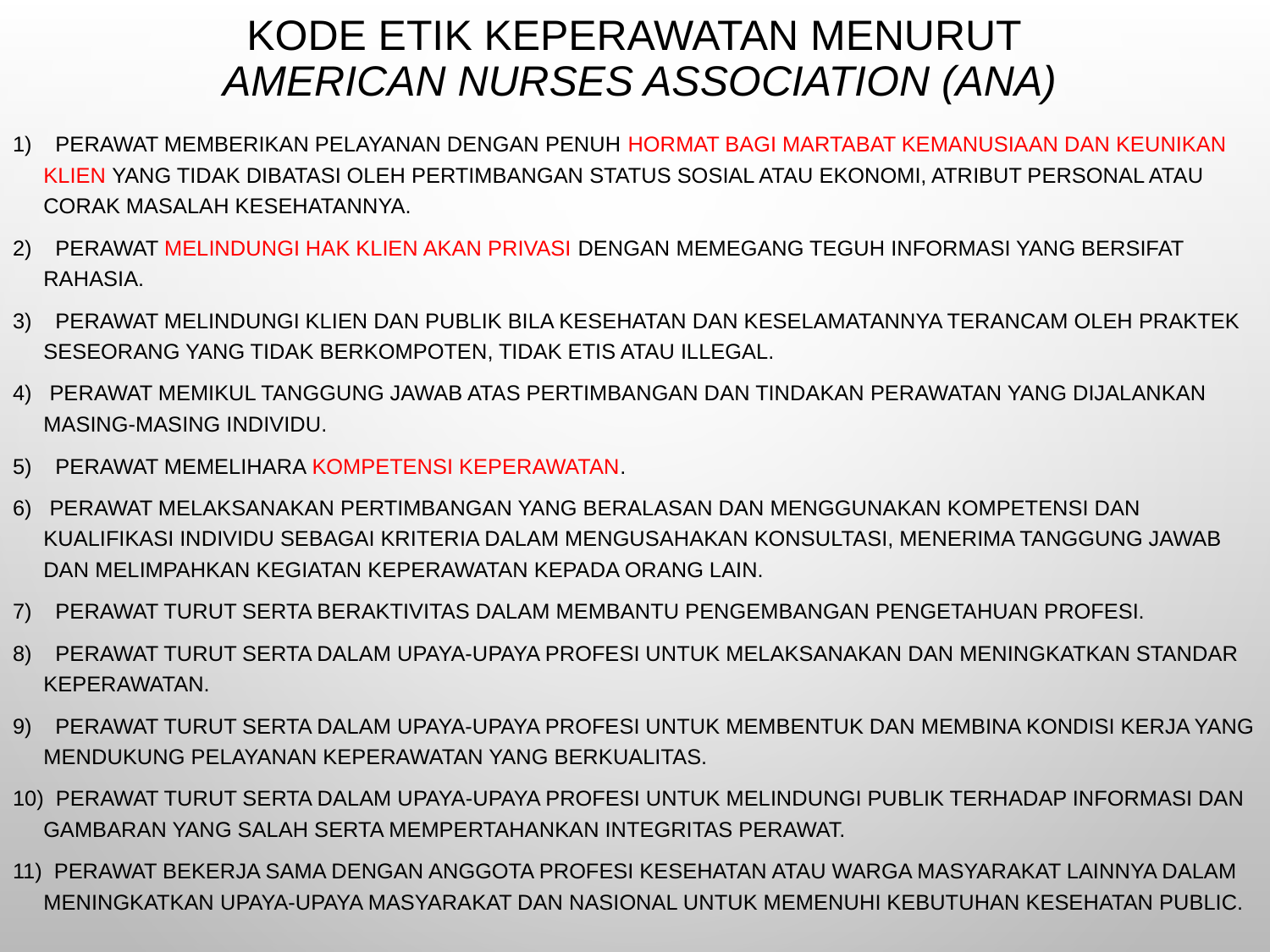

# Kode etik keperawatan menurut American Nurses Association (ANA)
1)    Perawat memberikan pelayanan dengan penuh hormat bagi martabat kemanusiaan dan keunikan klien yang tidak dibatasi oleh pertimbangan status sosial atau ekonomi, atribut personal atau corak masalah kesehatannya.
2)    Perawat melindungi hak klien akan privasi dengan memegang teguh informasi yang bersifat rahasia.
3)    Perawat melindungi klien dan publik bila kesehatan dan keselamatannya terancam oleh praktek seseorang yang tidak berkompoten, tidak etis atau illegal.
4)   Perawat memikul tanggung jawab atas pertimbangan dan tindakan perawatan yang dijalankan masing-masing individu.
5)    Perawat memelihara kompetensi keperawatan.
6)   Perawat melaksanakan pertimbangan yang beralasan dan menggunakan kompetensi dan kualifikasi individu sebagai kriteria dalam mengusahakan konsultasi, menerima tanggung jawab dan melimpahkan kegiatan keperawatan kepada orang lain.
7)    Perawat turut serta beraktivitas dalam membantu pengembangan pengetahuan profesi.
8)    Perawat turut serta dalam upaya-upaya profesi untuk melaksanakan dan meningkatkan standar keperawatan.
9)    Perawat turut serta dalam upaya-upaya profesi untuk membentuk dan membina kondisi kerja yang mendukung pelayanan keperawatan yang berkualitas.
10)  Perawat turut serta dalam upaya-upaya profesi untuk melindungi publik terhadap informasi dan gambaran yang salah serta mempertahankan integritas perawat.
11)  Perawat bekerja sama dengan anggota profesi kesehatan atau warga masyarakat lainnya dalam meningkatkan upaya-upaya masyarakat dan nasional untuk memenuhi kebutuhan kesehatan public.